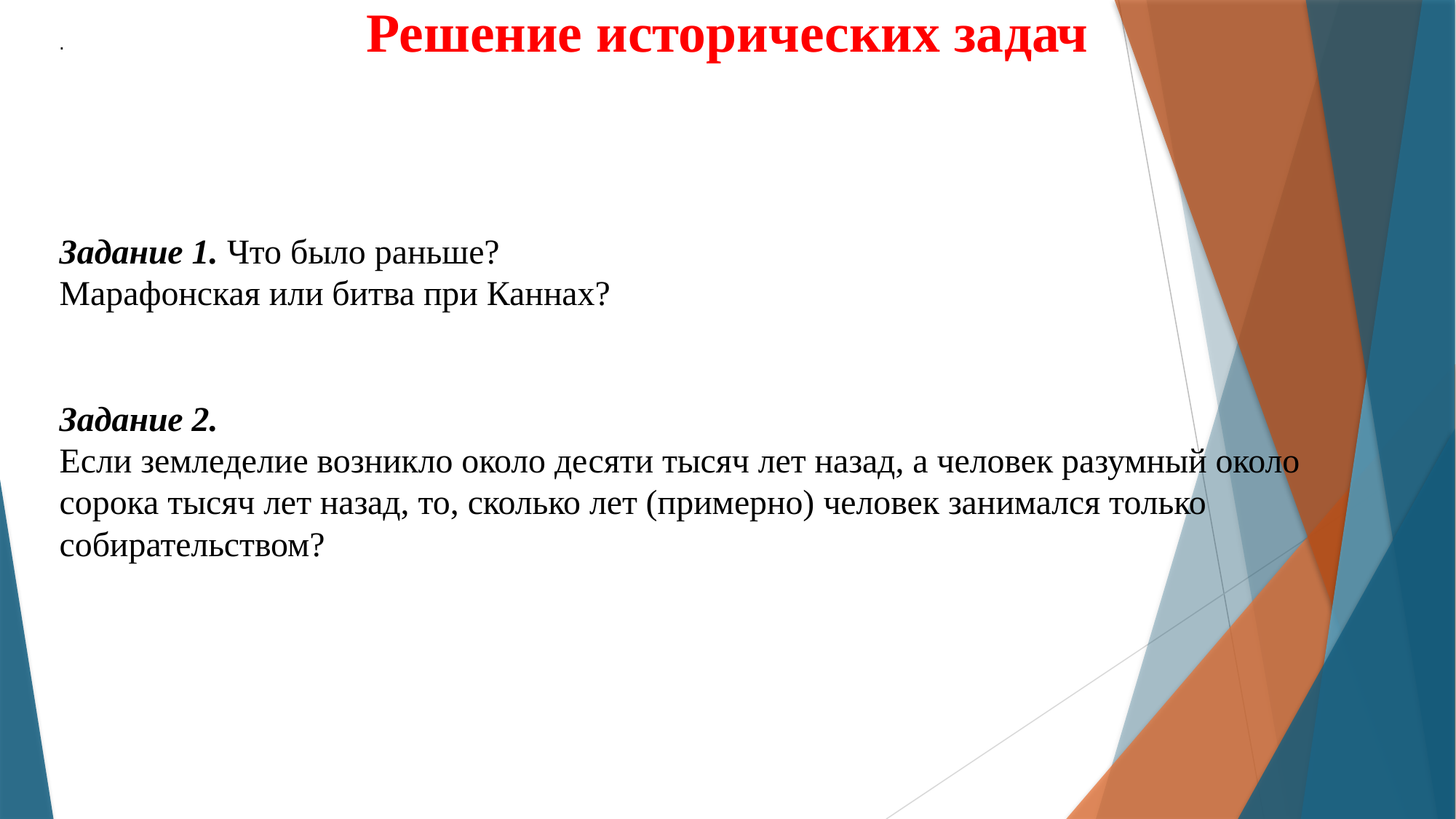

# Решение исторических задач
.

Задание 1. Что было раньше?
Марафонская или битва при Каннах?

Задание 2.
Если земледелие возникло около десяти тысяч лет назад, а человек разумный около сорока тысяч лет назад, то, сколько лет (примерно) человек занимался только собирательством?